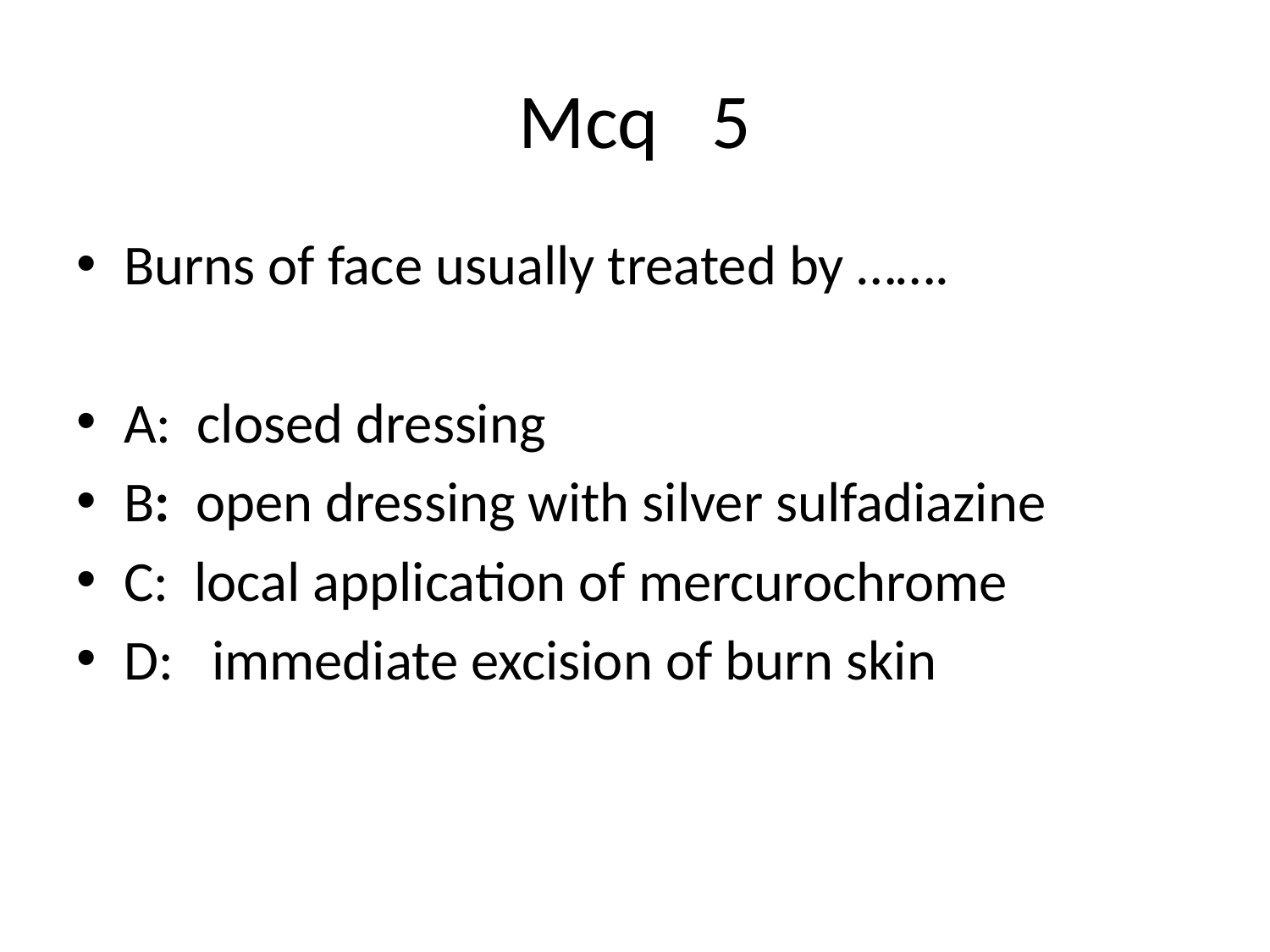

# Mcq   5
Burns of face usually treated by …….

A:  closed dressing
B:  open dressing with silver sulfadiazine
C:  local application of mercurochrome
D:   immediate excision of burn skin